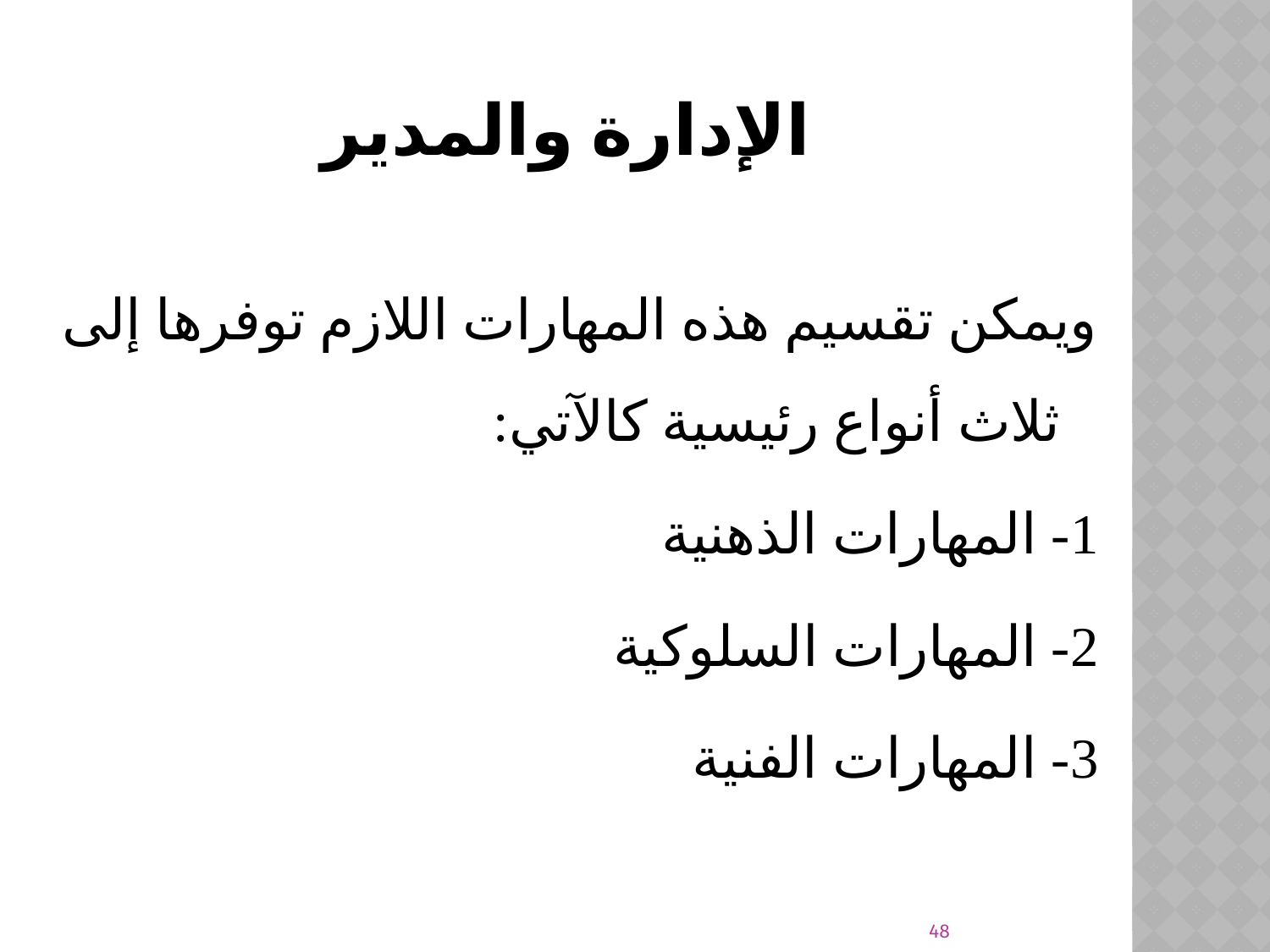

# الإدارة والمدير
	ويمكن تقسيم هذه المهارات اللازم توفرها إلى ثلاث أنواع رئيسية كالآتي:
1- المهارات الذهنية
2- المهارات السلوكية
3- المهارات الفنية
48